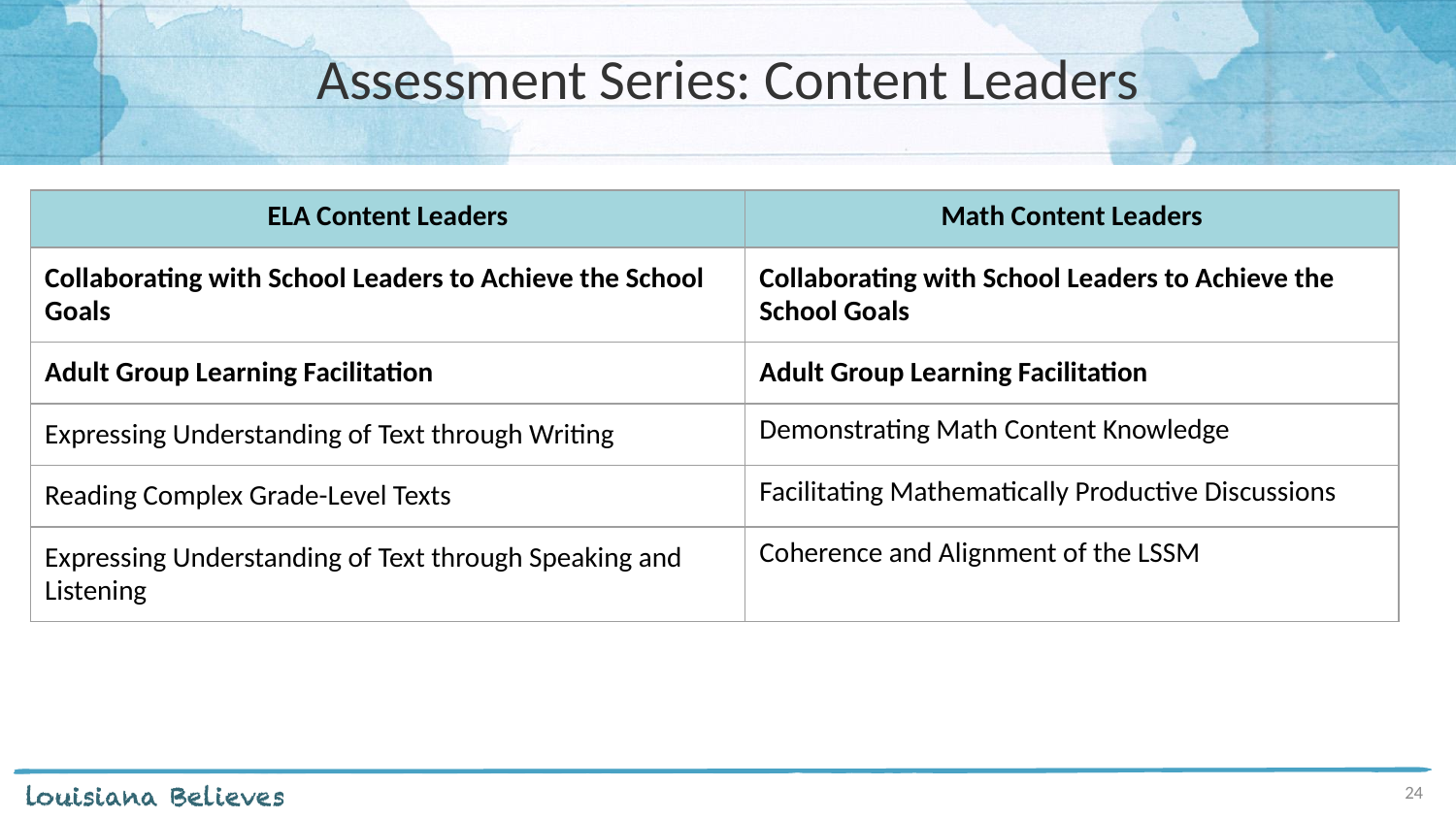

# Assessment Series: Content Leaders
| ELA Content Leaders | Math Content Leaders |
| --- | --- |
| Collaborating with School Leaders to Achieve the School Goals | Collaborating with School Leaders to Achieve the School Goals |
| Adult Group Learning Facilitation | Adult Group Learning Facilitation |
| Expressing Understanding of Text through Writing | Demonstrating Math Content Knowledge |
| Reading Complex Grade-Level Texts | Facilitating Mathematically Productive Discussions |
| Expressing Understanding of Text through Speaking and Listening | Coherence and Alignment of the LSSM |